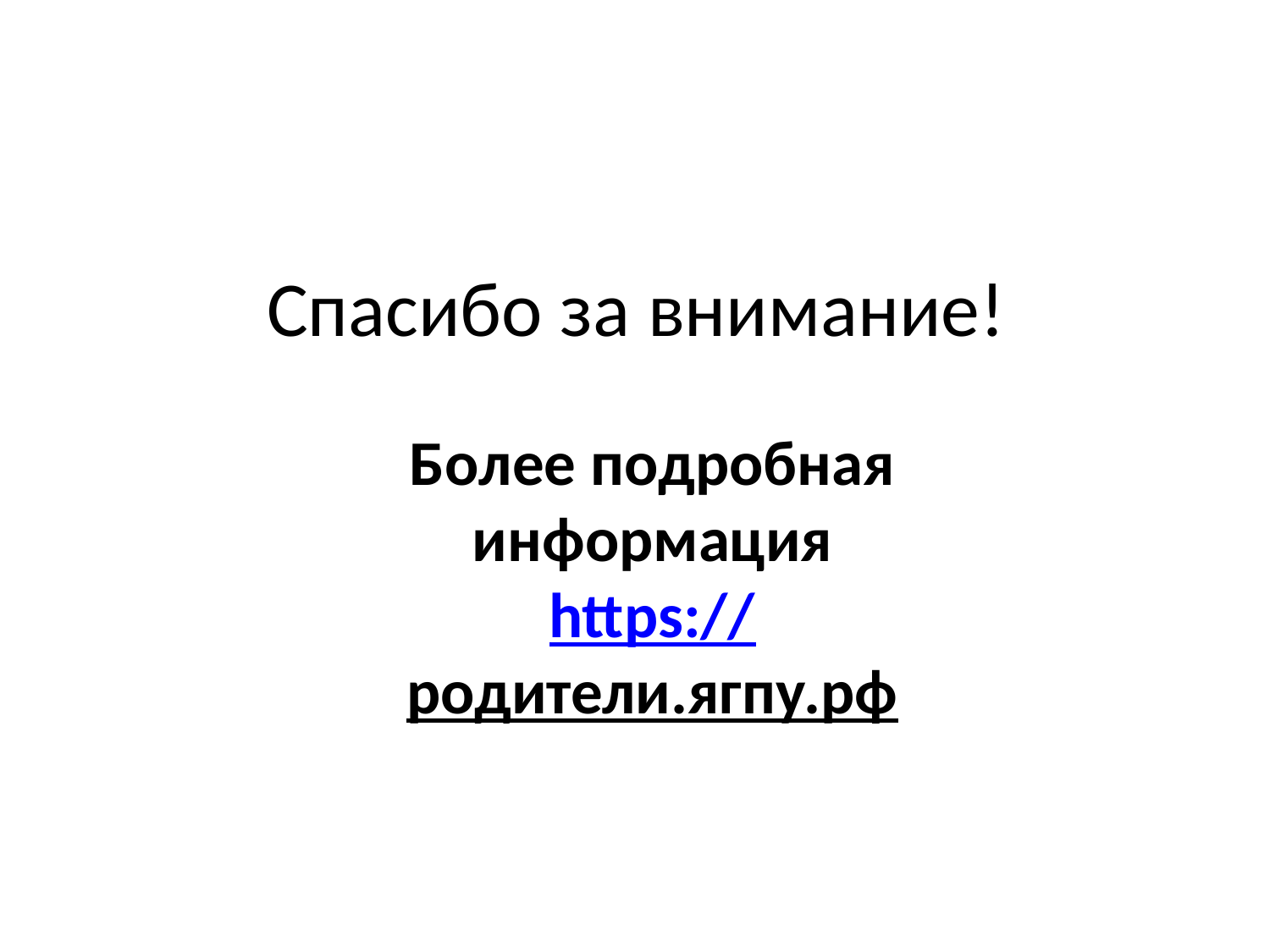

# Спасибо за внимание!
Более подробная информация
https://родители.ягпу.рф